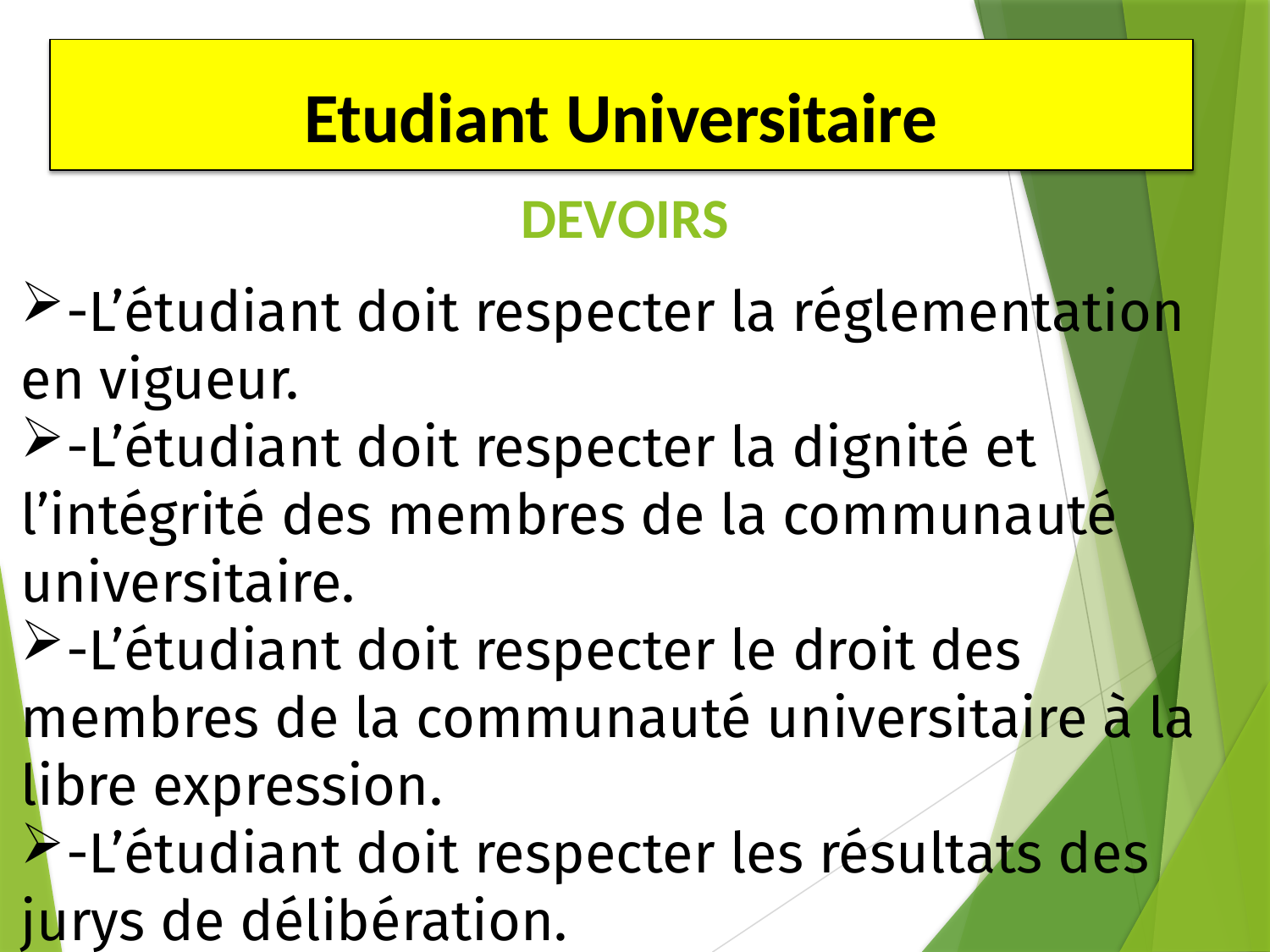

Etudiant Universitaire
# DEVOIRS
-L’étudiant doit respecter la réglementation en vigueur.
-L’étudiant doit respecter la dignité et l’intégrité des membres de la communauté universitaire.
-L’étudiant doit respecter le droit des membres de la communauté universitaire à la libre expression.
-L’étudiant doit respecter les résultats des jurys de délibération.